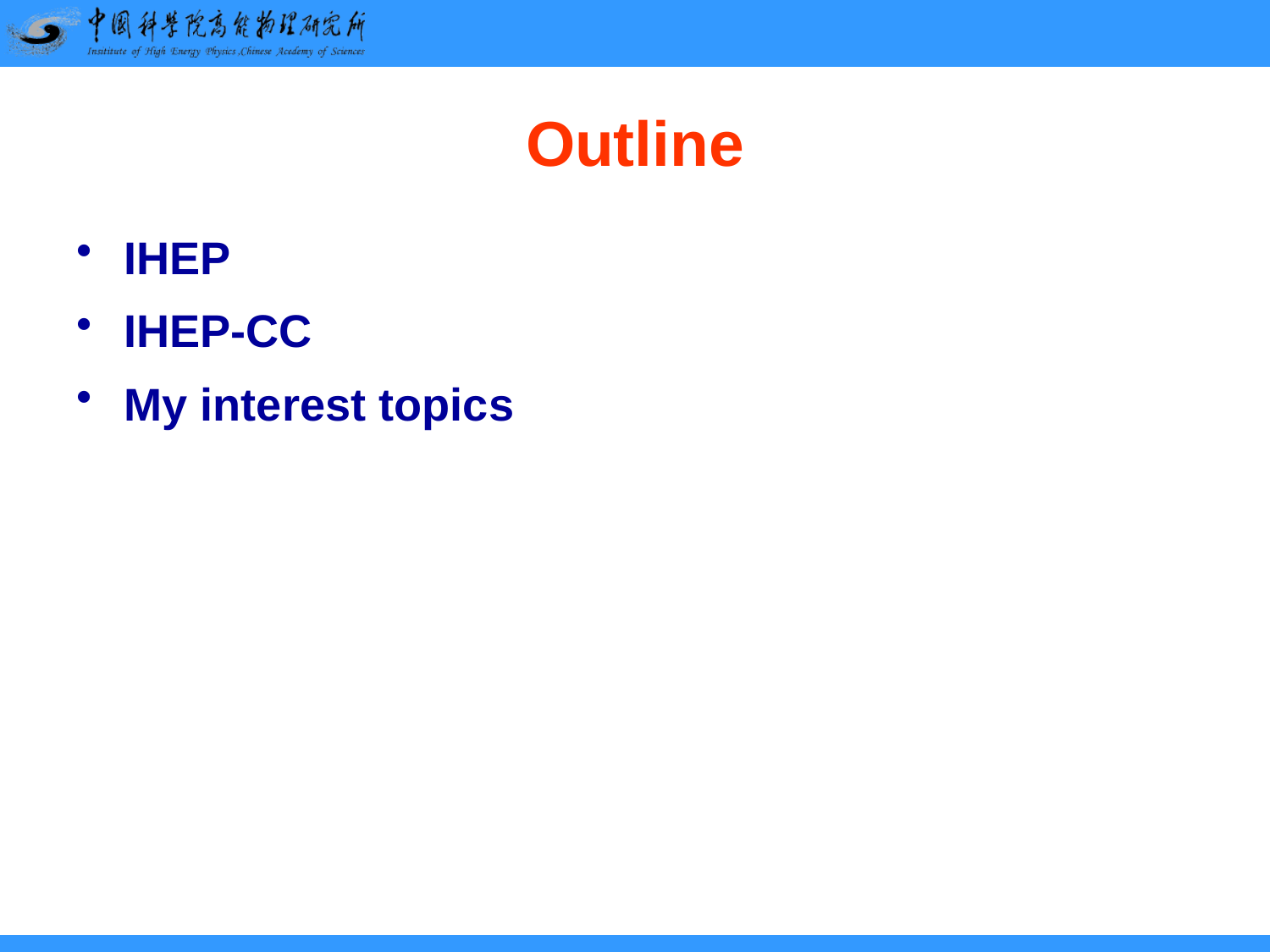

# Outline
IHEP
IHEP-CC
My interest topics